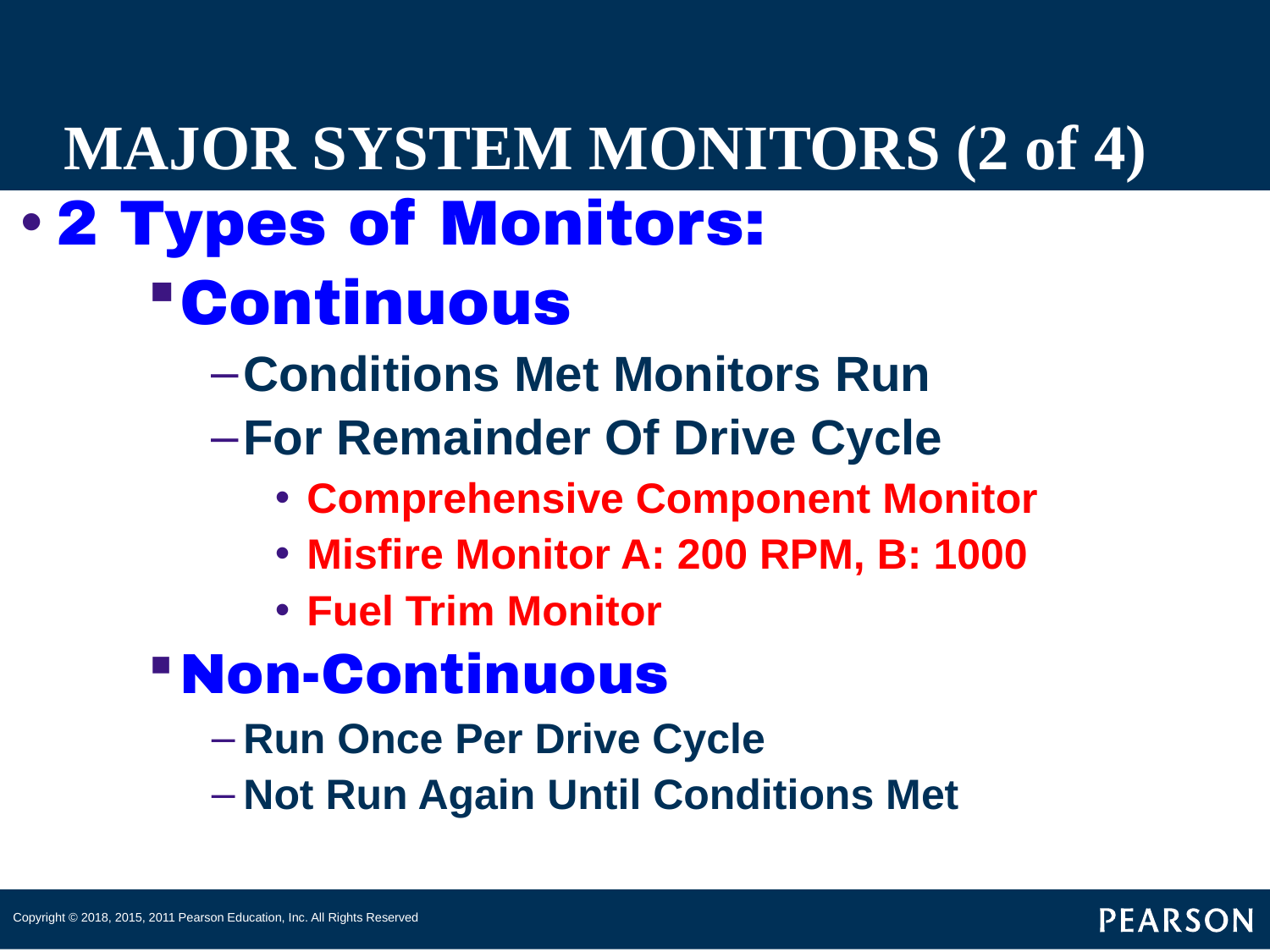

# MAJOR SYSTEM MONITORS (2 of 4)
2 Types of Monitors:
Continuous
Conditions Met Monitors Run
For Remainder Of Drive Cycle
Comprehensive Component Monitor
Misfire Monitor A: 200 RPM, B: 1000
Fuel Trim Monitor
Non-Continuous
Run Once Per Drive Cycle
Not Run Again Until Conditions Met